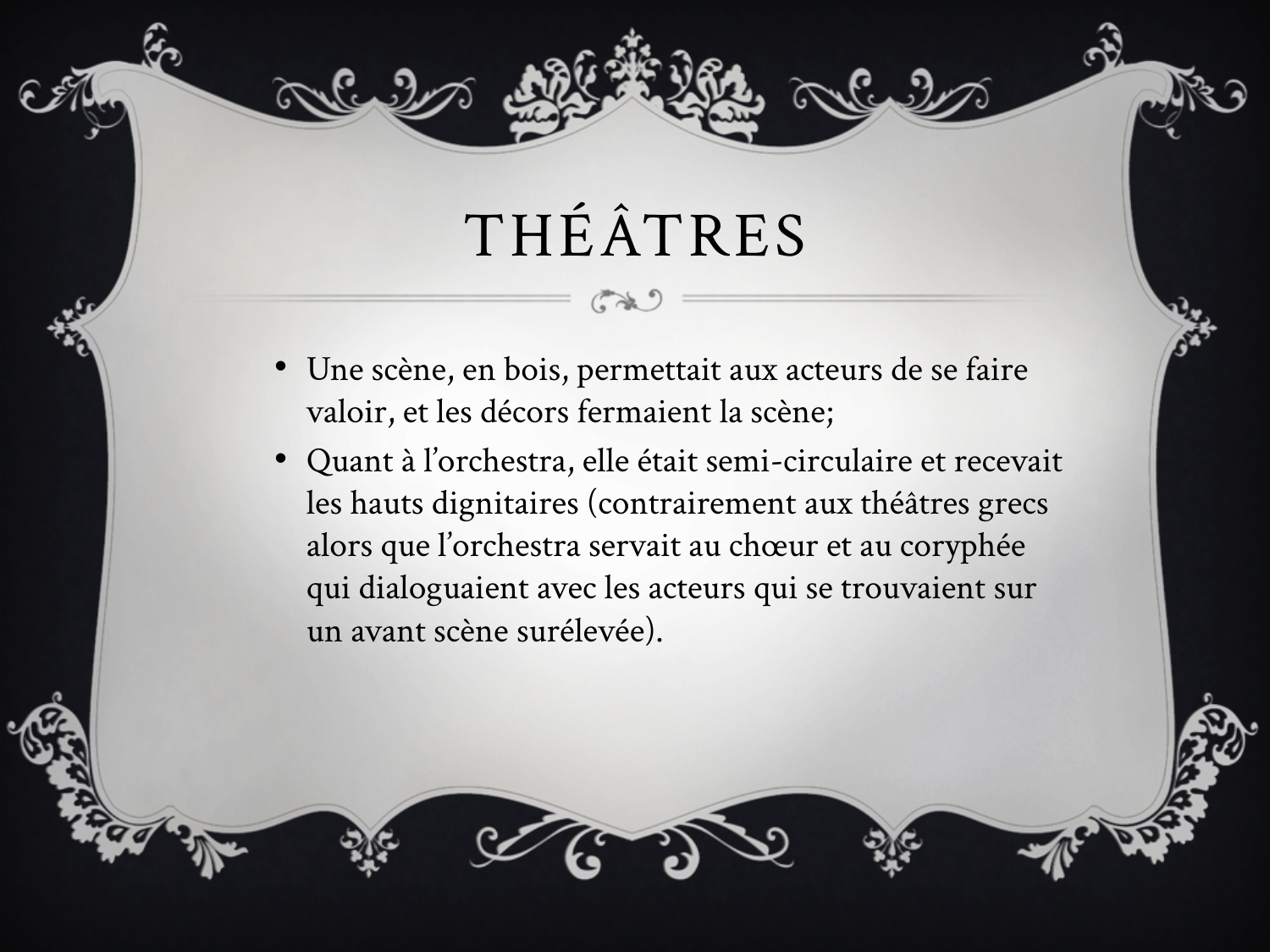

# théâtres
Une scène, en bois, permettait aux acteurs de se faire valoir, et les décors fermaient la scène;
Quant à l’orchestra, elle était semi-circulaire et recevait les hauts dignitaires (contrairement aux théâtres grecs alors que l’orchestra servait au chœur et au coryphée qui dialoguaient avec les acteurs qui se trouvaient sur un avant scène surélevée).